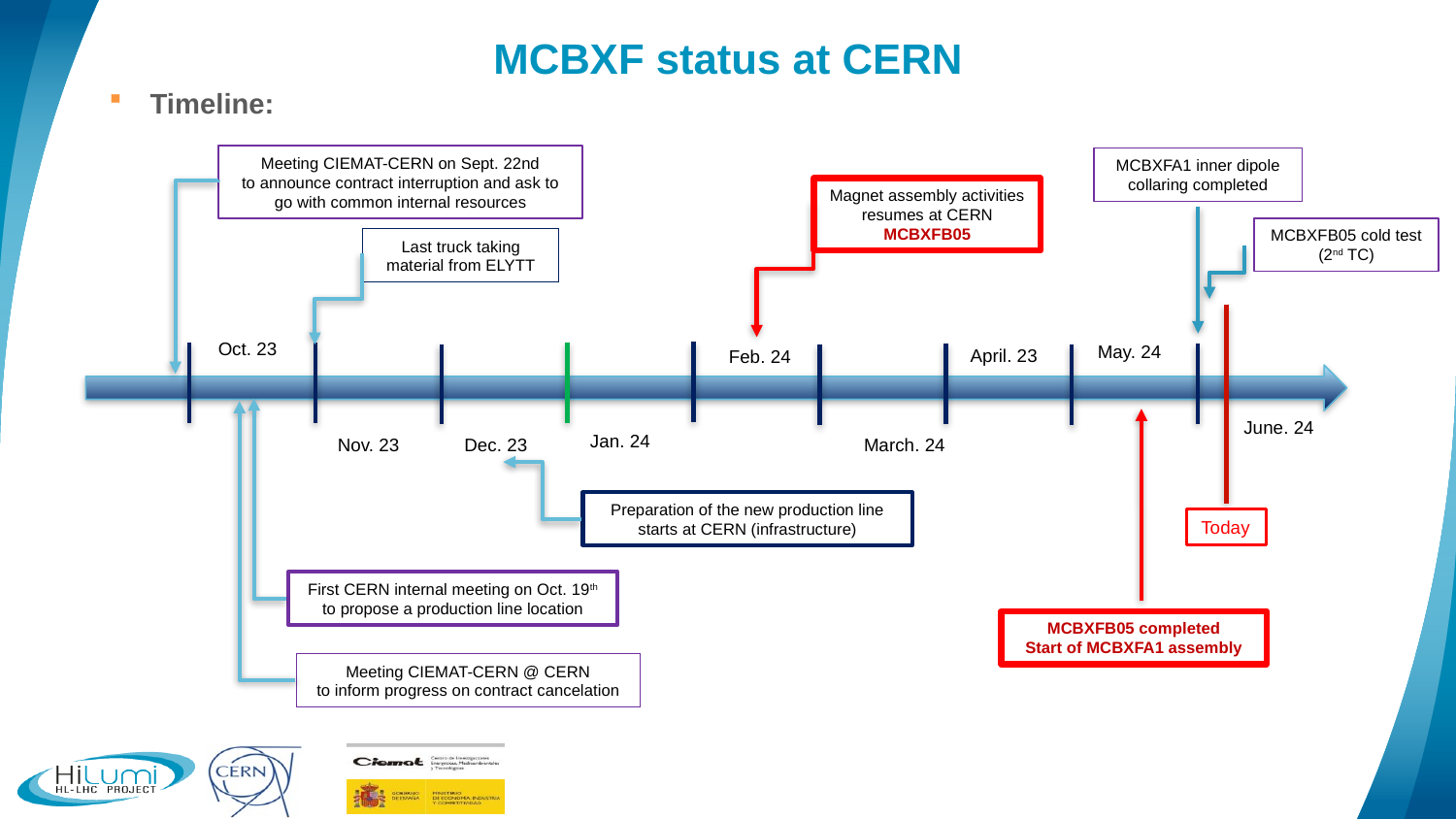

# MCBXF status at CERN
Timeline:

Meeting CIEMAT-CERN on Sept. 22nd
to announce contract interruption and ask to go with common internal resources
MCBXFA1 inner dipole collaring completed
Magnet assembly activities resumes at CERN
MCBXFB05
MCBXFB05 cold test (2nd TC)
Last truck taking material from ELYTT
Oct. 23
May. 24
April. 23
Feb. 24

June. 24
Jan. 24
Dec. 23
March. 24
Nov. 23
First CERN internal meeting on Oct. 19th to propose a production line location
Meeting CIEMAT-CERN @ CERN
to inform progress on contract cancelation
Preparation of the new production line starts at CERN (infrastructure)
Today
MCBXFB05 completed
Start of MCBXFA1 assembly